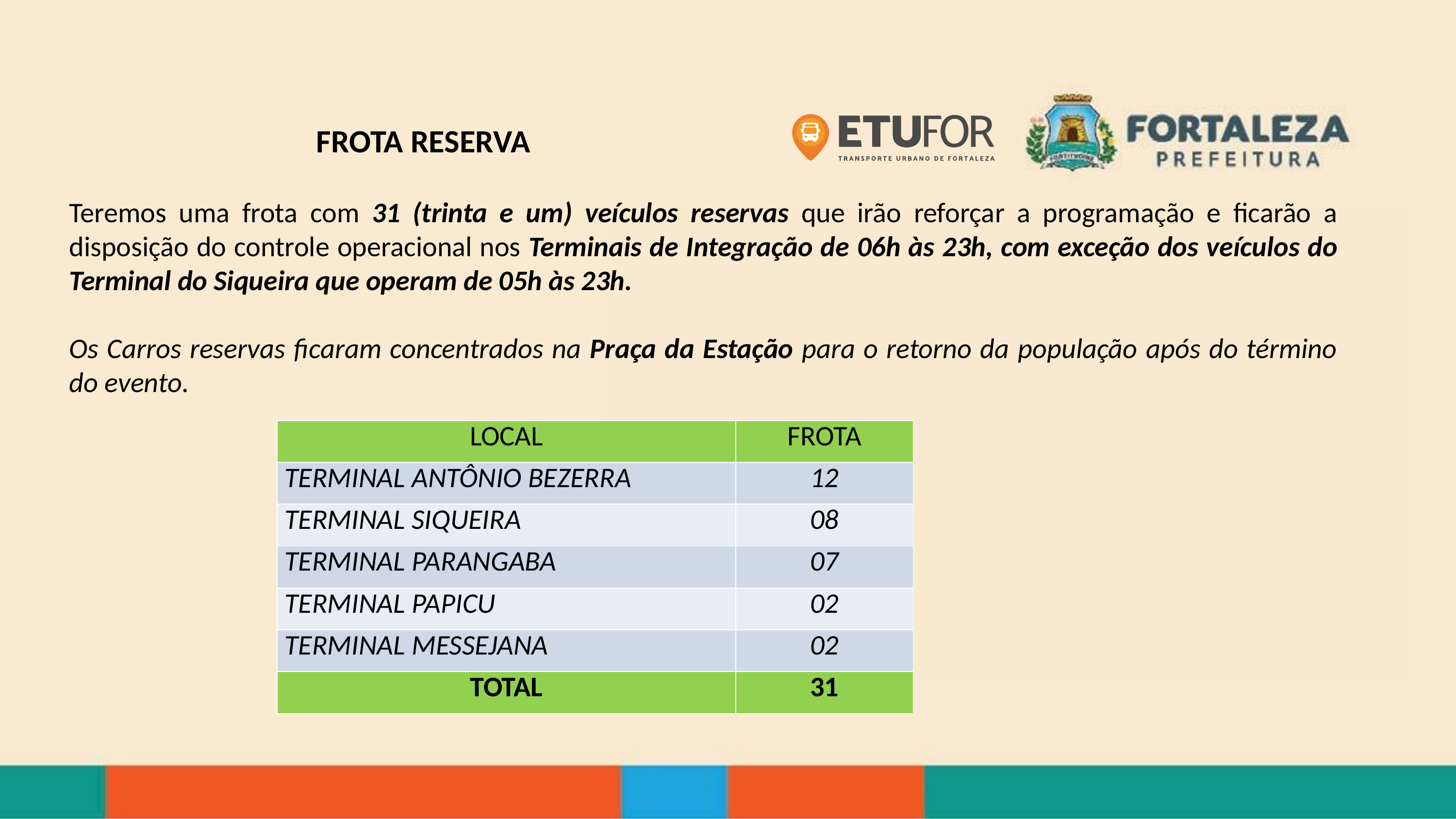

FROTA RESERVA
Teremos uma frota com 31 (trinta e um) veículos reservas que irão reforçar a programação e ficarão a disposição do controle operacional nos Terminais de Integração de 06h às 23h, com exceção dos veículos do Terminal do Siqueira que operam de 05h às 23h.

Os Carros reservas ficaram concentrados na Praça da Estação para o retorno da população após do término do evento.
| LOCAL | FROTA |
| --- | --- |
| TERMINAL ANTÔNIO BEZERRA | 12 |
| TERMINAL SIQUEIRA | 08 |
| TERMINAL PARANGABA | 07 |
| TERMINAL PAPICU | 02 |
| TERMINAL MESSEJANA | 02 |
| TOTAL | 31 |